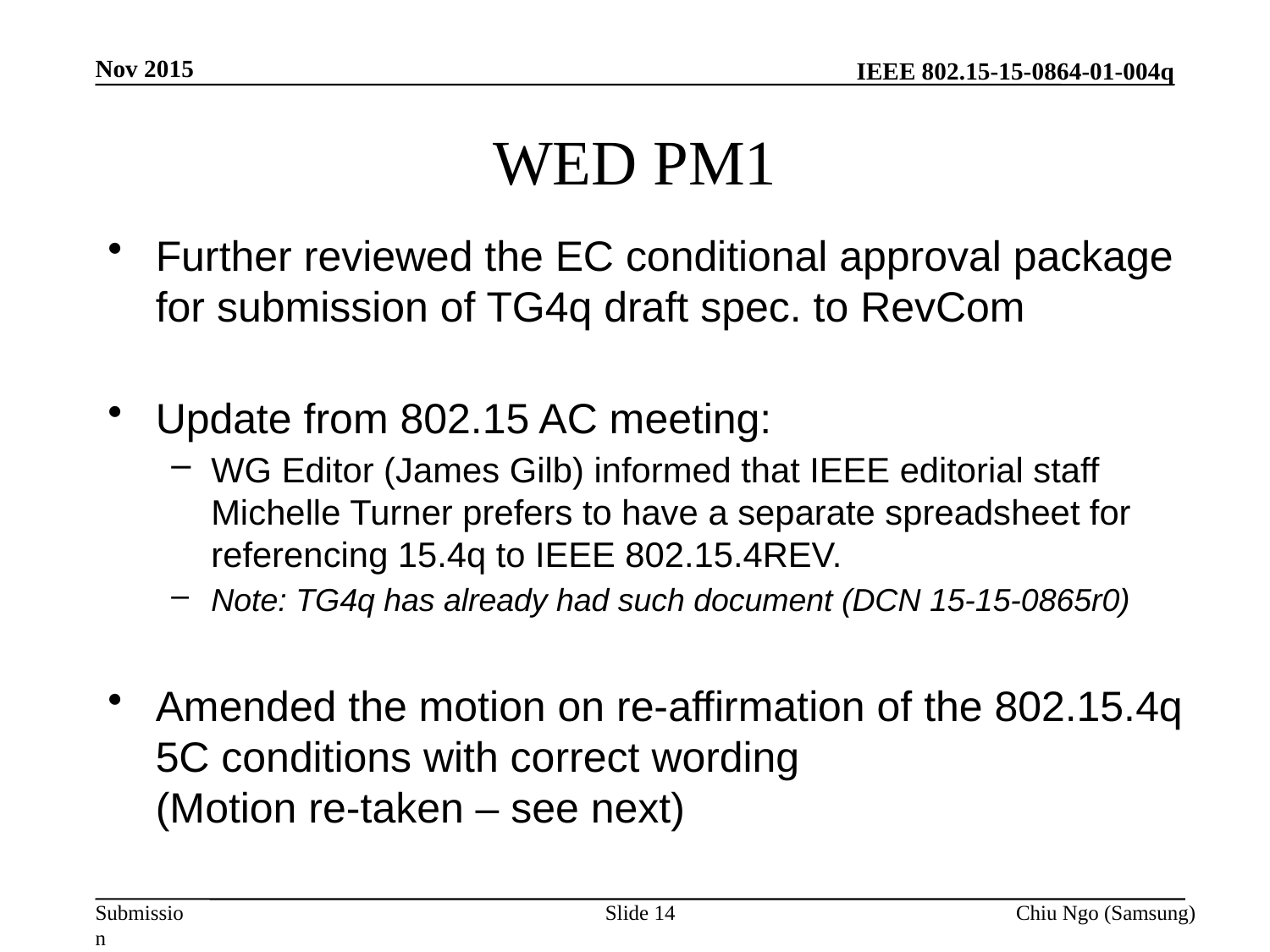

Nov 2015
# WED PM1
Further reviewed the EC conditional approval package for submission of TG4q draft spec. to RevCom

Update from 802.15 AC meeting:
WG Editor (James Gilb) informed that IEEE editorial staff Michelle Turner prefers to have a separate spreadsheet for referencing 15.4q to IEEE 802.15.4REV.
Note: TG4q has already had such document (DCN 15-15-0865r0)

Amended the motion on re-affirmation of the 802.15.4q 5C conditions with correct wording
(Motion re-taken – see next)

Slide 14
Chiu Ngo (Samsung)